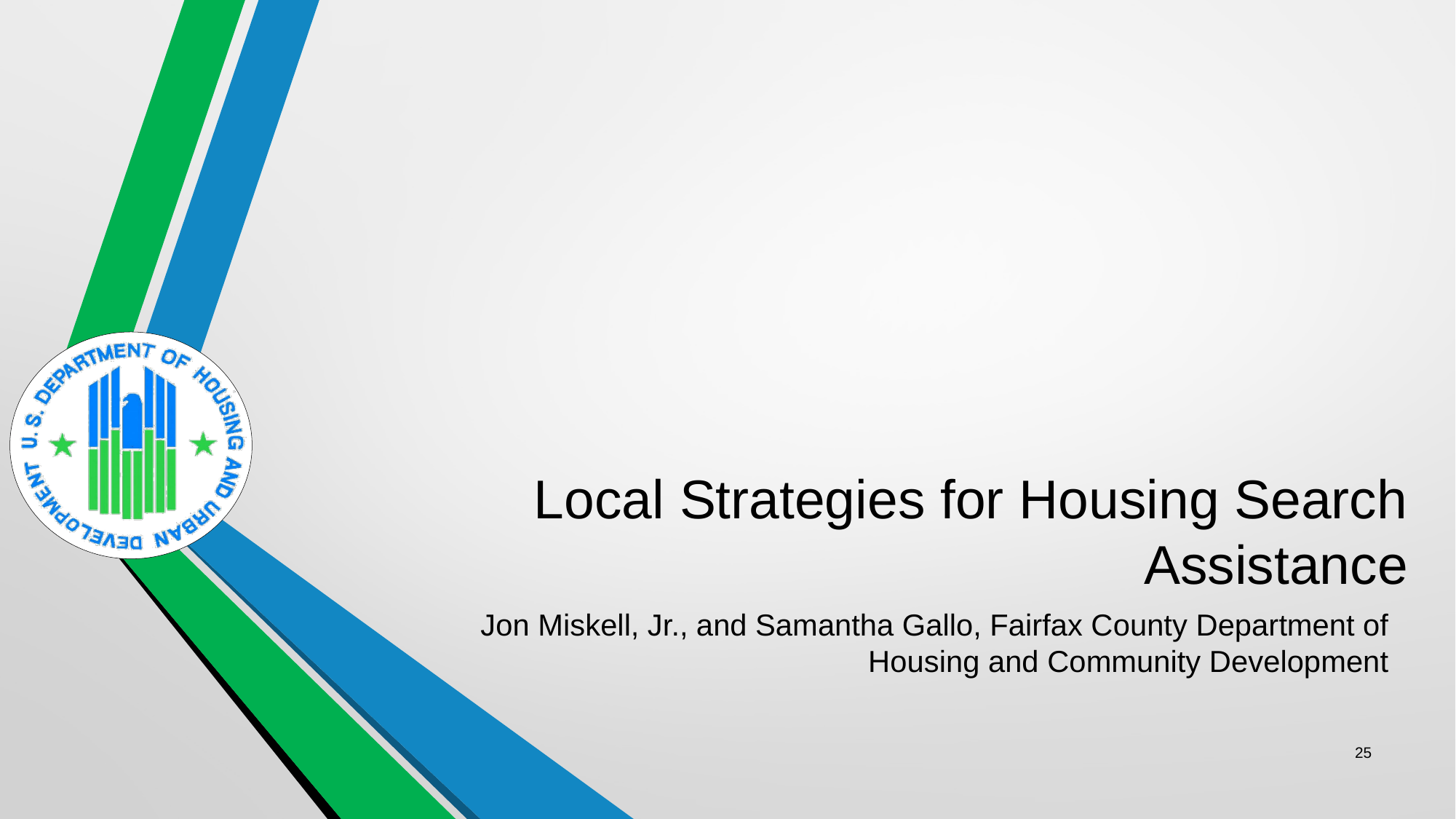

# Local Strategies for Housing Search Assistance
Jon Miskell, Jr., and Samantha Gallo, Fairfax County Department of Housing and Community Development
25